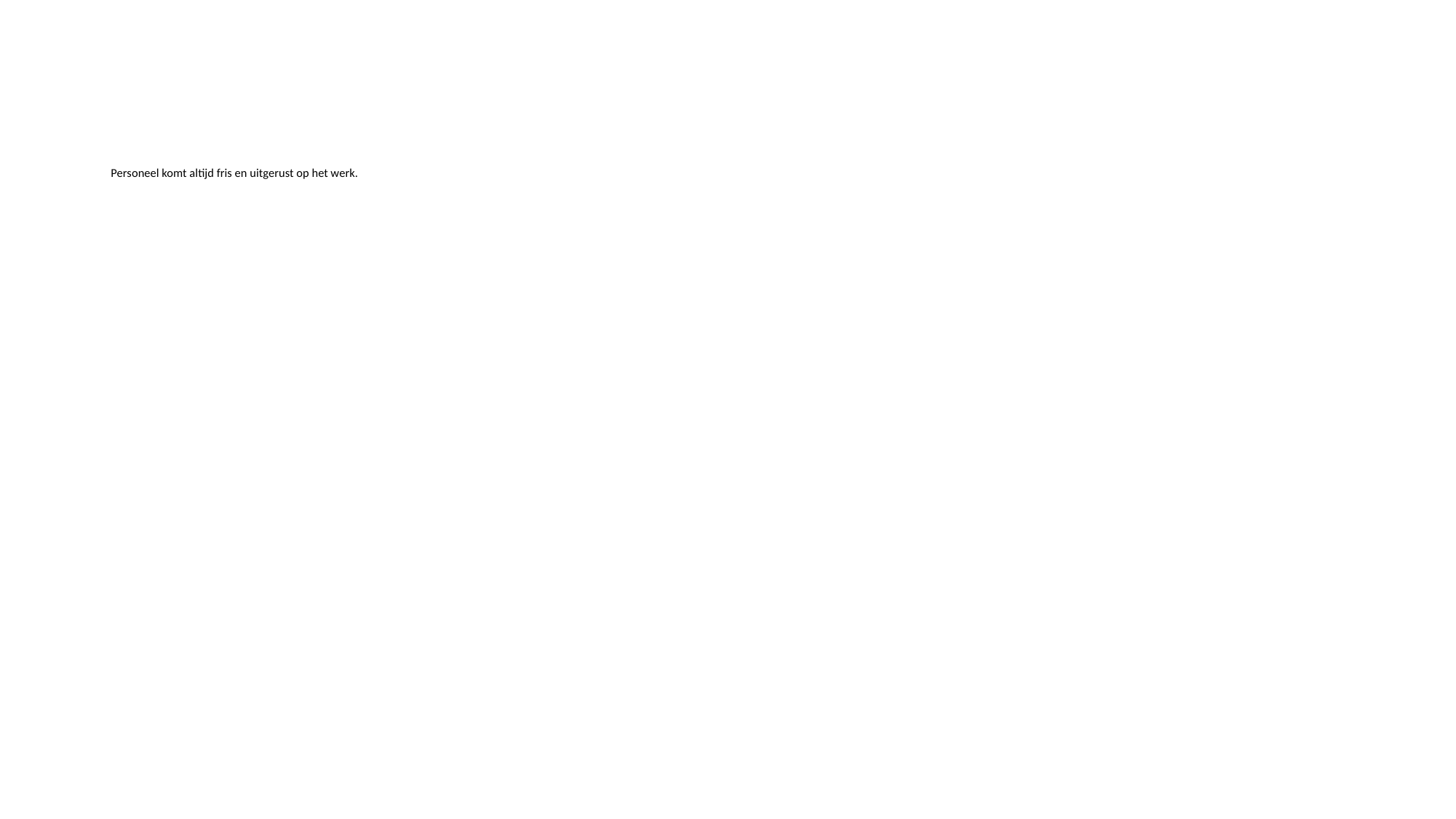

# Personeel komt altijd fris en uitgerust op het werk.